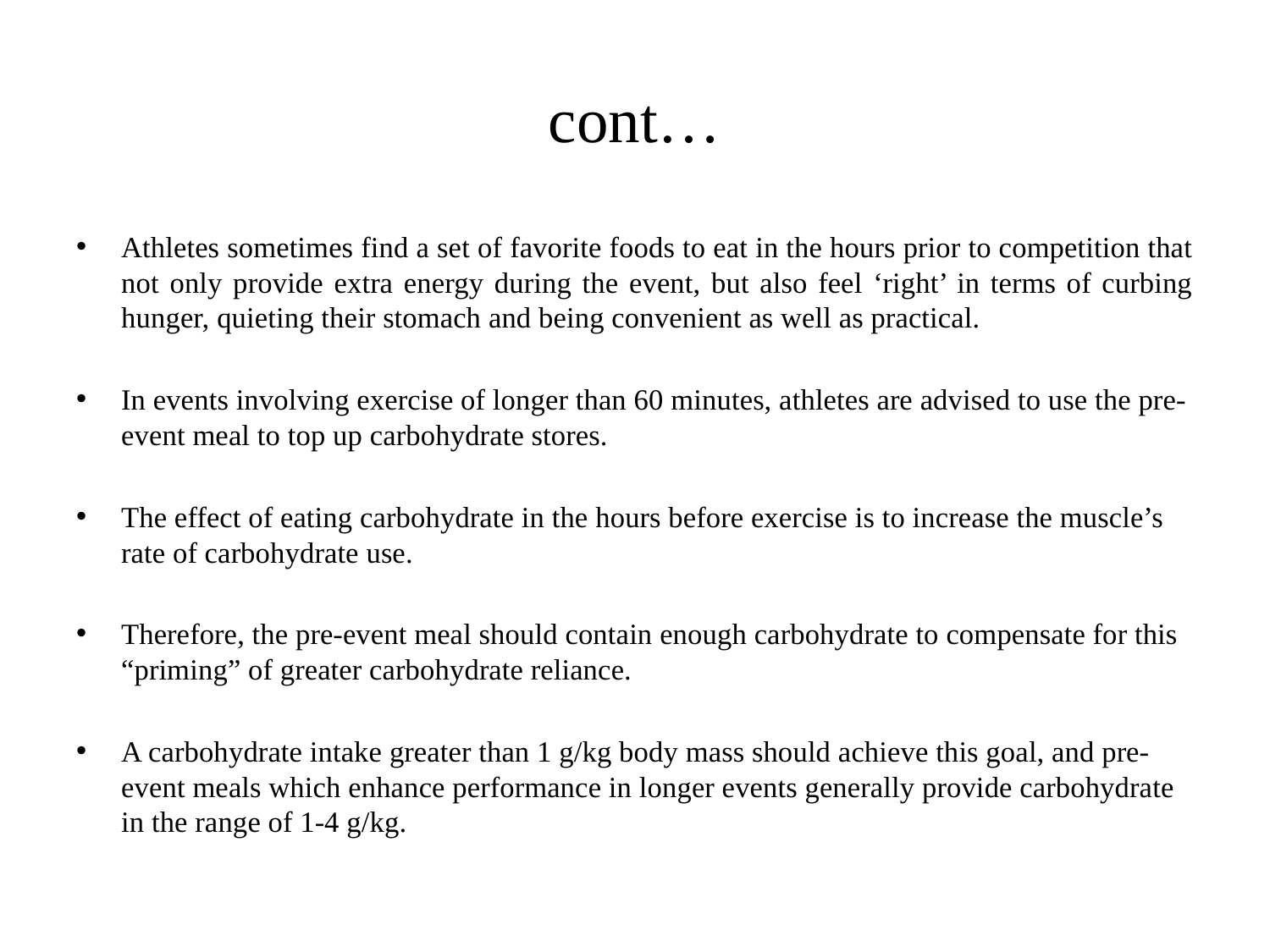

# cont…
Athletes sometimes find a set of favorite foods to eat in the hours prior to competition that not only provide extra energy during the event, but also feel ‘right’ in terms of curbing hunger, quieting their stomach and being convenient as well as practical.

In events involving exercise of longer than 60 minutes, athletes are advised to use the pre-event meal to top up carbohydrate stores.

The effect of eating carbohydrate in the hours before exercise is to increase the muscle’s rate of carbohydrate use.

Therefore, the pre-event meal should contain enough carbohydrate to compensate for this “priming” of greater carbohydrate reliance.

A carbohydrate intake greater than 1 g/kg body mass should achieve this goal, and pre-event meals which enhance performance in longer events generally provide carbohydrate in the range of 1-4 g/kg.